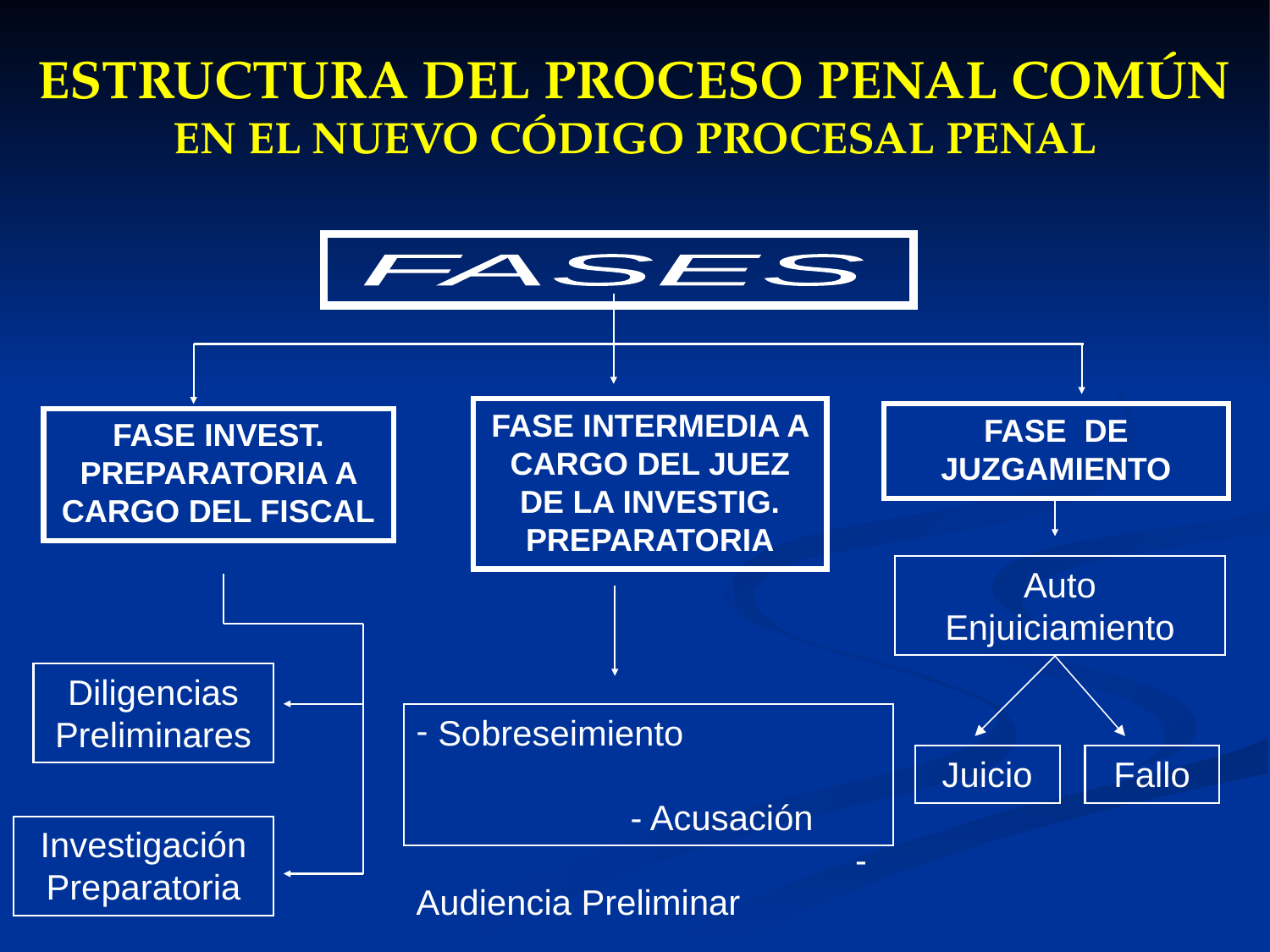

ESTRUCTURA DEL PROCESO PENAL COMÚN
EN EL NUEVO CÓDIGO PROCESAL PENAL

FASES
FASE INTERMEDIA A CARGO DEL JUEZ DE LA INVESTIG. PREPARATORIA
FASE  DE JUZGAMIENTO
FASE INVEST. PREPARATORIA A CARGO DEL FISCAL
Auto Enjuiciamiento
Diligencias Preliminares
 Sobreseimiento	                                                                               - Acusación		                   - Audiencia Preliminar
Juicio
Fallo
Investigación Preparatoria